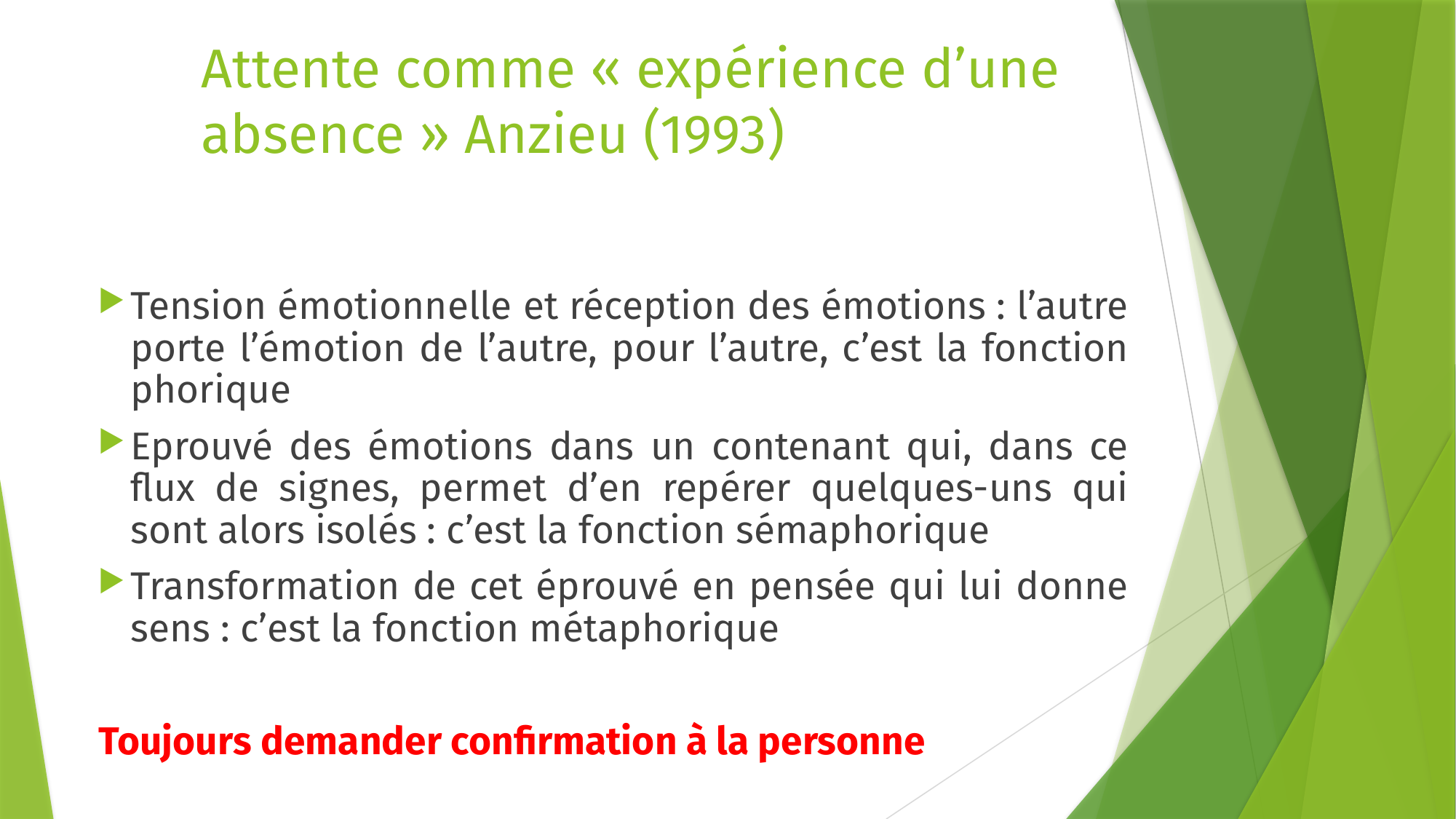

# Attente comme « expérience d’une absence » Anzieu (1993)
Tension émotionnelle et réception des émotions : l’autre porte l’émotion de l’autre, pour l’autre, c’est la fonction phorique
Eprouvé des émotions dans un contenant qui, dans ce flux de signes, permet d’en repérer quelques-uns qui sont alors isolés : c’est la fonction sémaphorique
Transformation de cet éprouvé en pensée qui lui donne sens : c’est la fonction métaphorique

Toujours demander confirmation à la personne